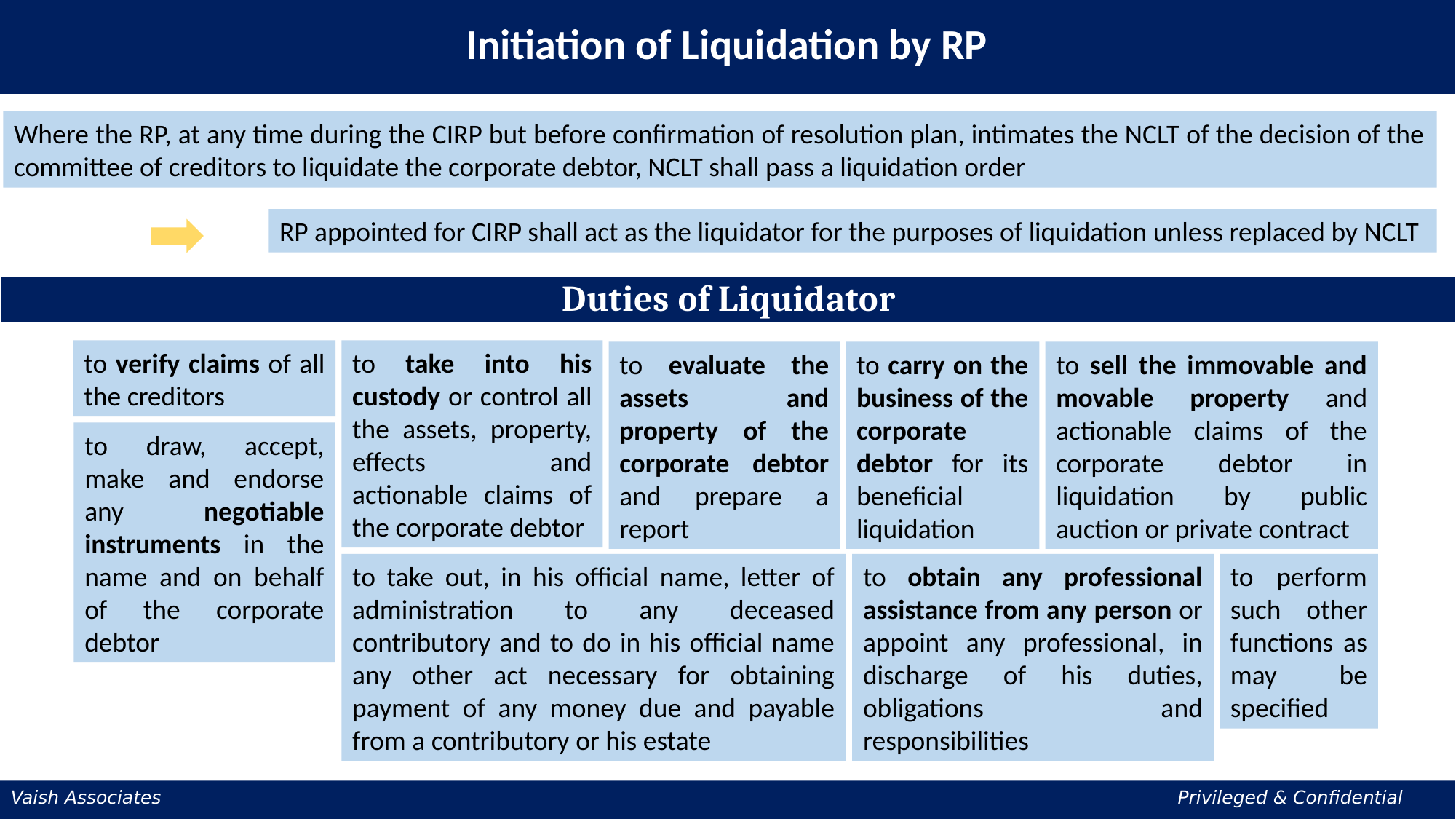

Initiation of Liquidation by RP
Where the RP, at any time during the CIRP but before confirmation of resolution plan, intimates the NCLT of the decision of the committee of creditors to liquidate the corporate debtor, NCLT shall pass a liquidation order
RP appointed for CIRP shall act as the liquidator for the purposes of liquidation unless replaced by NCLT

Duties of Liquidator
to verify claims of all the creditors
to take into his custody or control all the assets, property, effects and actionable claims of the corporate debtor
to evaluate the assets and property of the corporate debtor and prepare a report
to carry on the business of the corporate debtor for its beneficial liquidation
to sell the immovable and movable property and actionable claims of the corporate debtor in liquidation by public auction or private contract
to draw, accept, make and endorse any negotiable instruments in the name and on behalf of the corporate debtor
to take out, in his official name, letter of administration to any deceased contributory and to do in his official name any other act necessary for obtaining payment of any money due and payable from a contributory or his estate
to obtain any professional assistance from any person or appoint any professional, in discharge of his duties, obligations and responsibilities
to perform such other functions as may be specified
Vaish Associates									             Privileged & Confidential